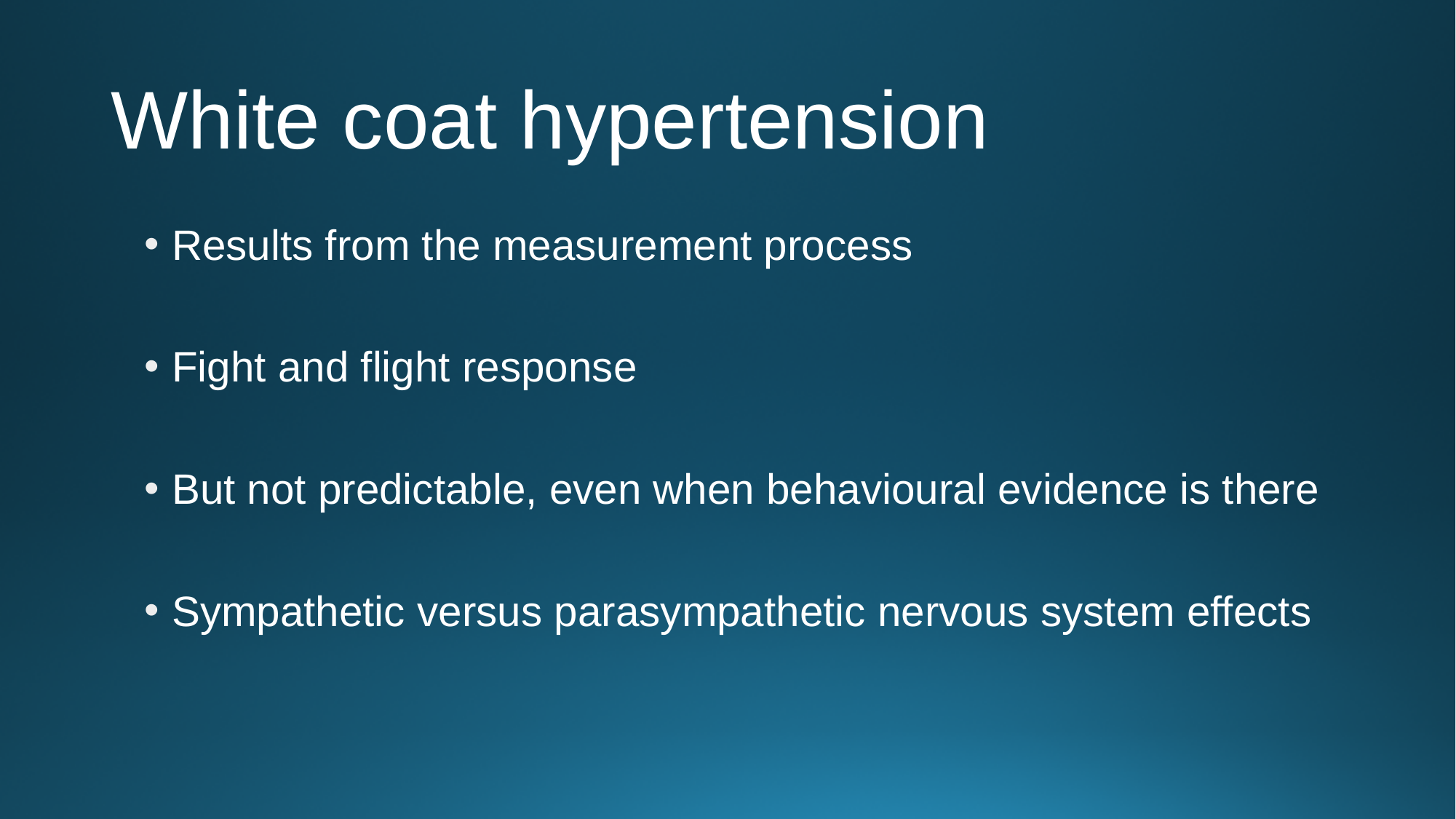

# White coat hypertension
Results from the measurement process

Fight and flight response

But not predictable, even when behavioural evidence is there

Sympathetic versus parasympathetic nervous system effects